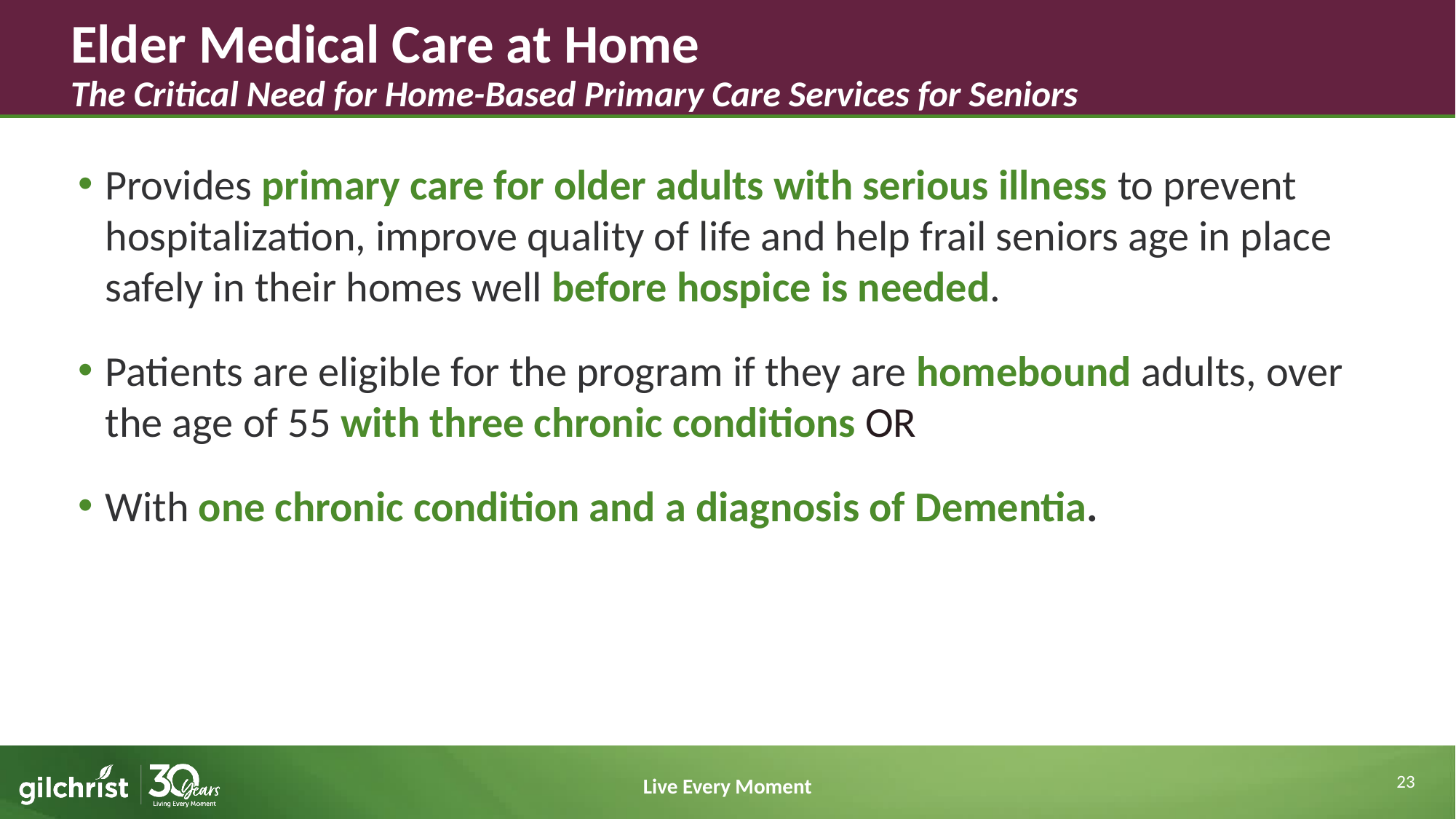

# Elder Medical Care at Home The Critical Need for Home-Based Primary Care Services for Seniors
Provides primary care for older adults with serious illness to prevent hospitalization, improve quality of life and help frail seniors age in place safely in their homes well before hospice is needed.
Patients are eligible for the program if they are homebound adults, over the age of 55 with three chronic conditions OR
With one chronic condition and a diagnosis of Dementia.
23